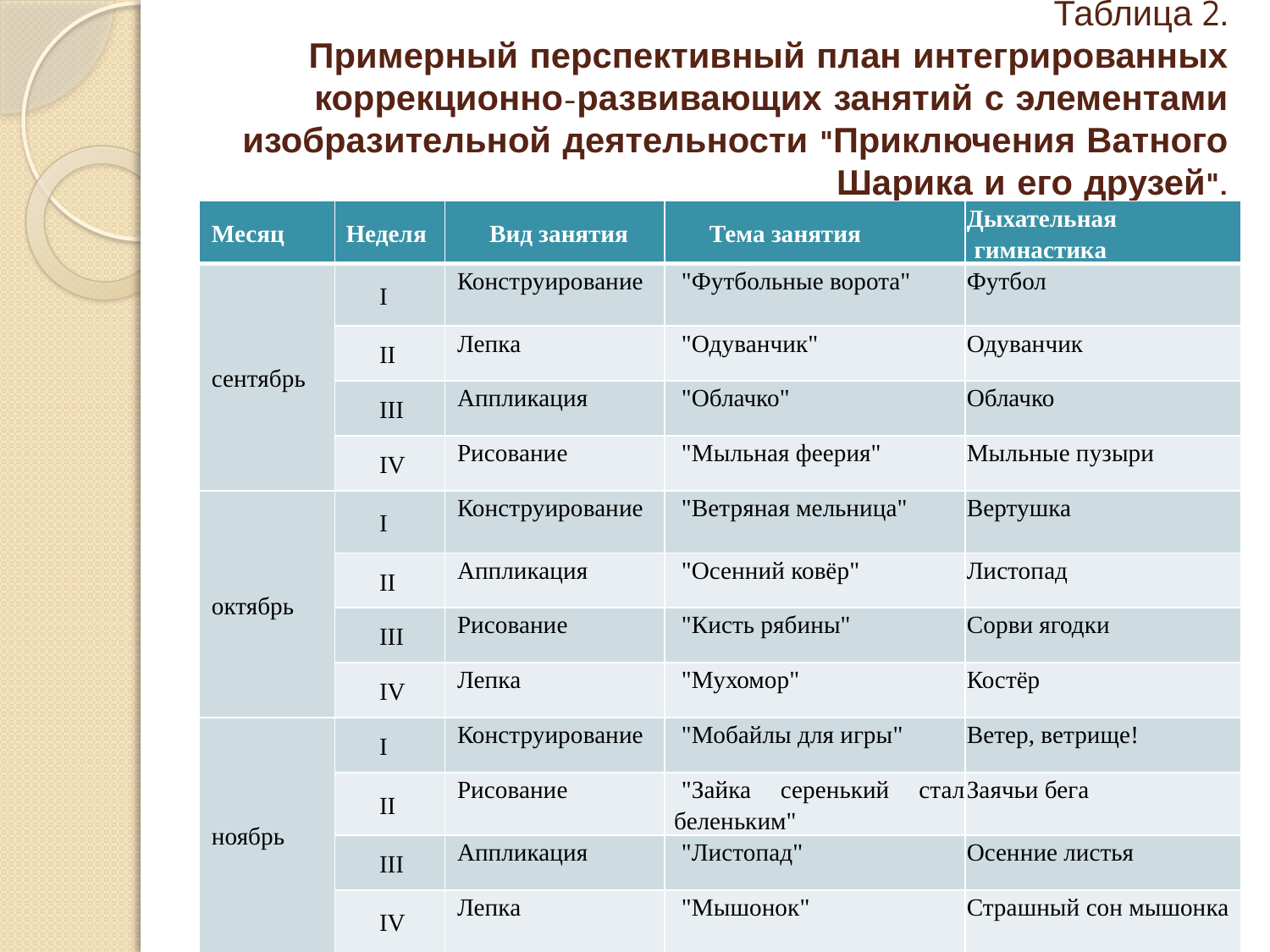

# Таблица 2. Примерный перспективный план интегрированных коррекционно-развивающих занятий с элементами изобразительной деятельности "Приключения Ватного Шарика и его друзей".
| Месяц | Неделя | Вид занятия | Тема занятия | Дыхательная гимнастика |
| --- | --- | --- | --- | --- |
| сентябрь | I | Конструирование | "Футбольные ворота" | Футбол |
|  | II | Лепка | "Одуванчик" | Одуванчик |
|  | III | Аппликация | "Облачко" | Облачко |
|  | IV | Рисование | "Мыльная феерия" | Мыльные пузыри |
| октябрь | I | Конструирование | "Ветряная мельница" | Вертушка |
|  | II | Аппликация | "Осенний ковёр" | Листопад |
|  | III | Рисование | "Кисть рябины" | Сорви ягодки |
|  | IV | Лепка | "Мухомор" | Костёр |
| ноябрь | I | Конструирование | "Мобайлы для игры" | Ветер, ветрище! |
|  | II | Рисование | "Зайка серенький стал беленьким" | Заячьи бега |
|  | III | Аппликация | "Листопад" | Осенние листья |
|  | IV | Лепка | "Мышонок" | Страшный сон мышонка |